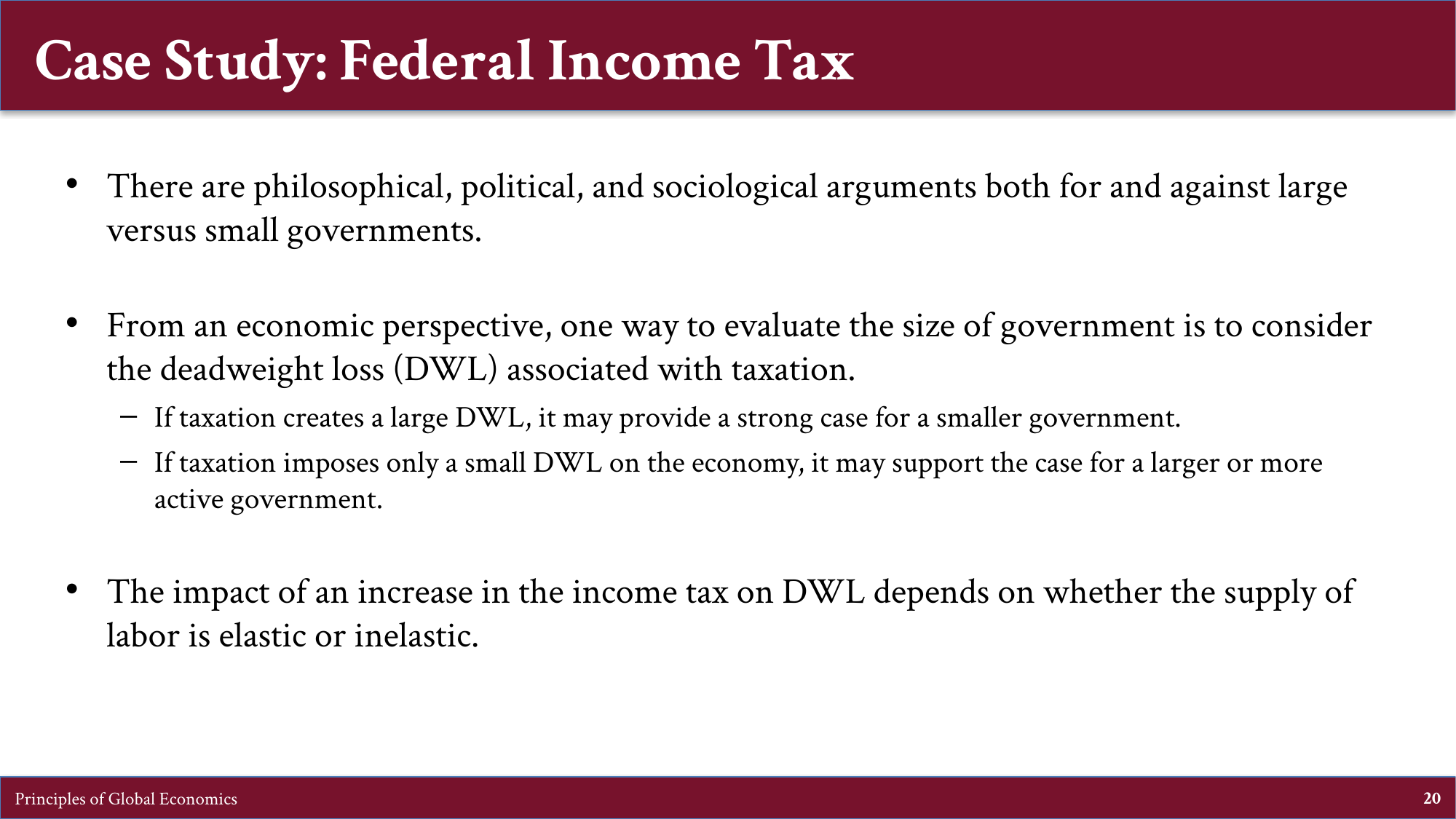

# Case Study: Federal Income Tax
There are philosophical, political, and sociological arguments both for and against large versus small governments.

From an economic perspective, one way to evaluate the size of government is to consider the deadweight loss (DWL) associated with taxation.
If taxation creates a large DWL, it may provide a strong case for a smaller government.
If taxation imposes only a small DWL on the economy, it may support the case for a larger or more active government.

The impact of an increase in the income tax on DWL depends on whether the supply of labor is elastic or inelastic.

 Principles of Global Economics
20